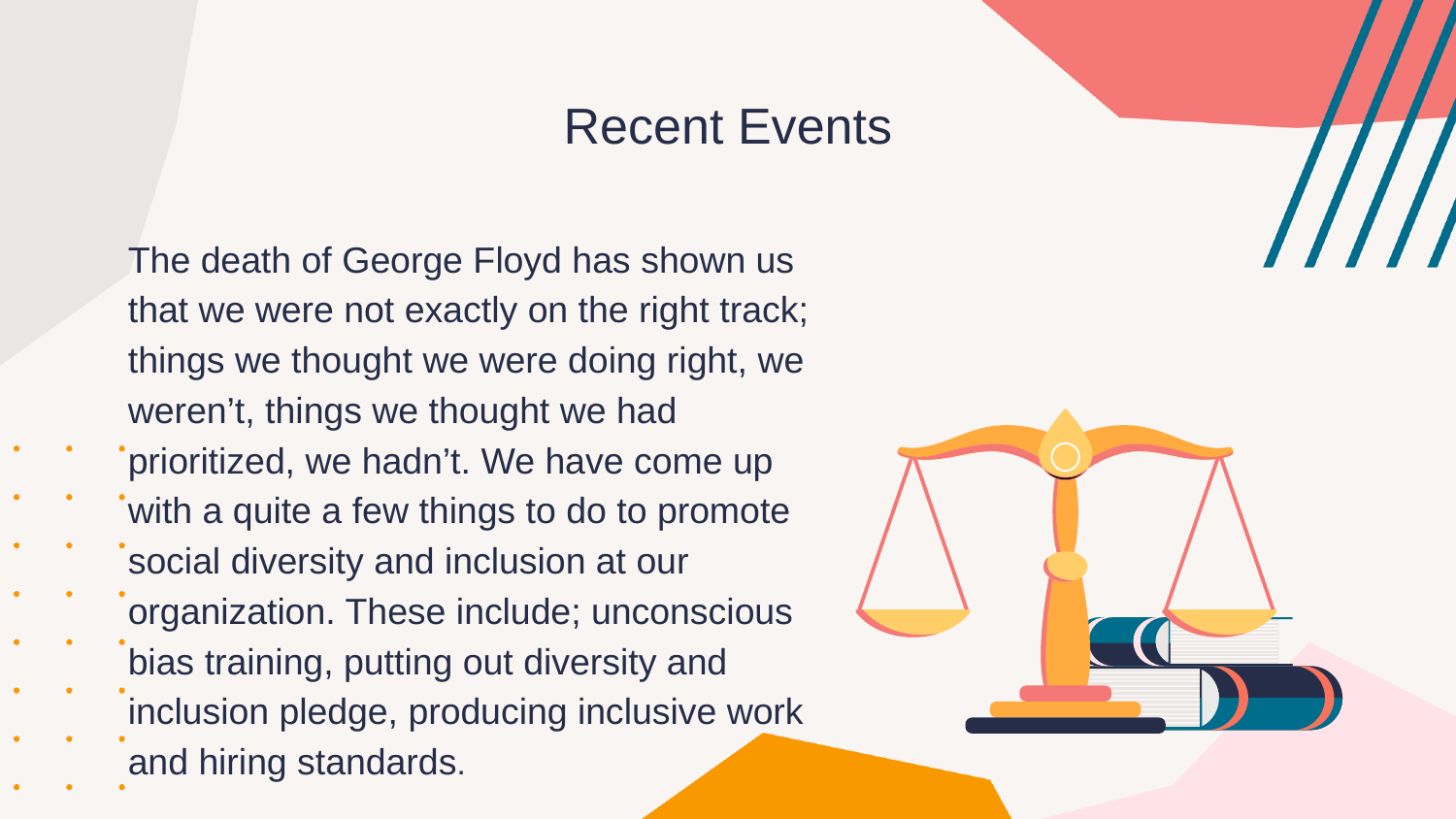

# Recent Events
The death of George Floyd has shown us that we were not exactly on the right track; things we thought we were doing right, we weren’t, things we thought we had prioritized, we hadn’t. We have come up with a quite a few things to do to promote social diversity and inclusion at our organization. These include; unconscious bias training, putting out diversity and inclusion pledge, producing inclusive work and hiring standards.